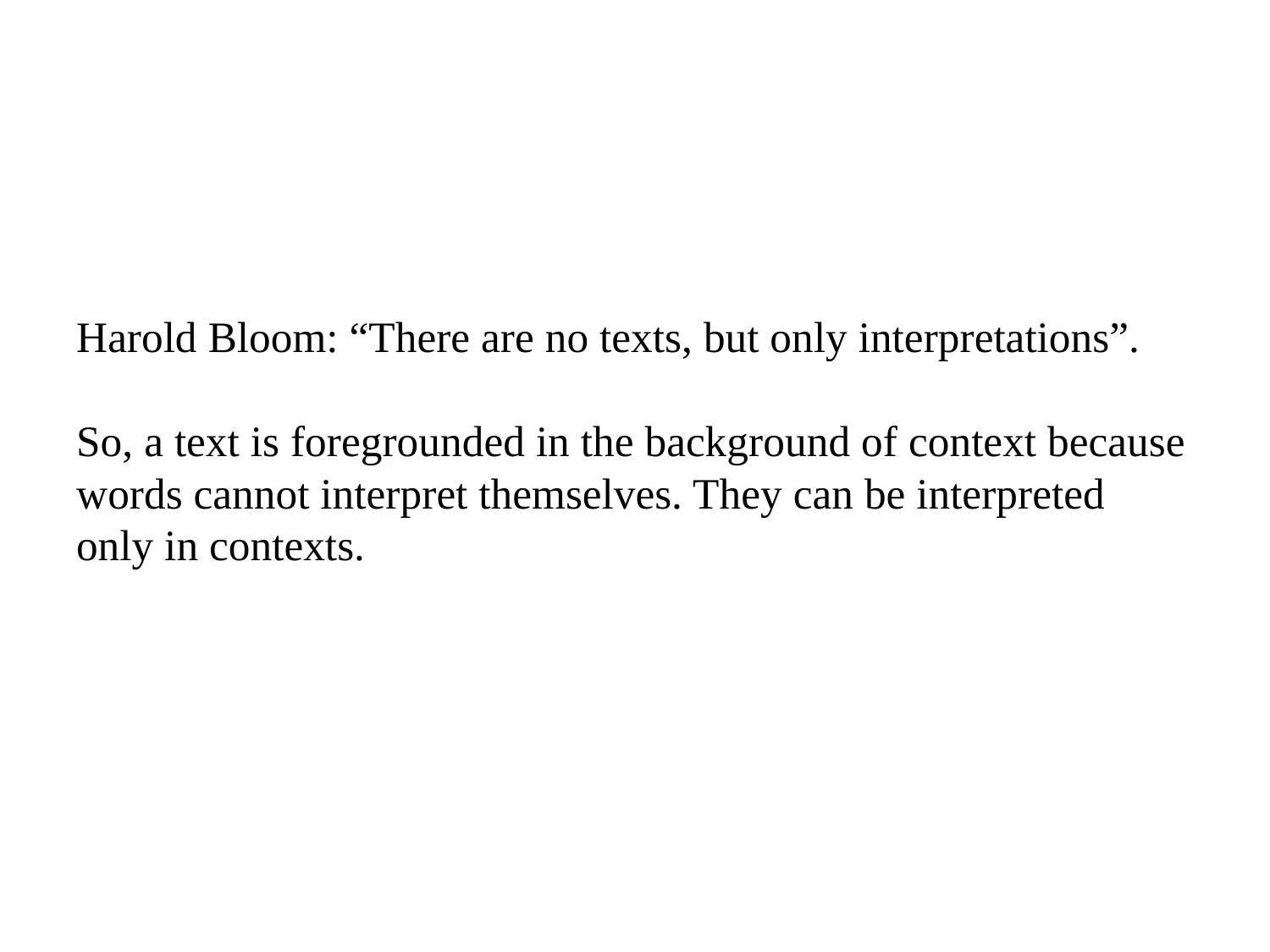

# Harold Bloom: “There are no texts, but only interpretations”. So, a text is foregrounded in the background of context because words cannot interpret themselves. They can be interpreted only in contexts.